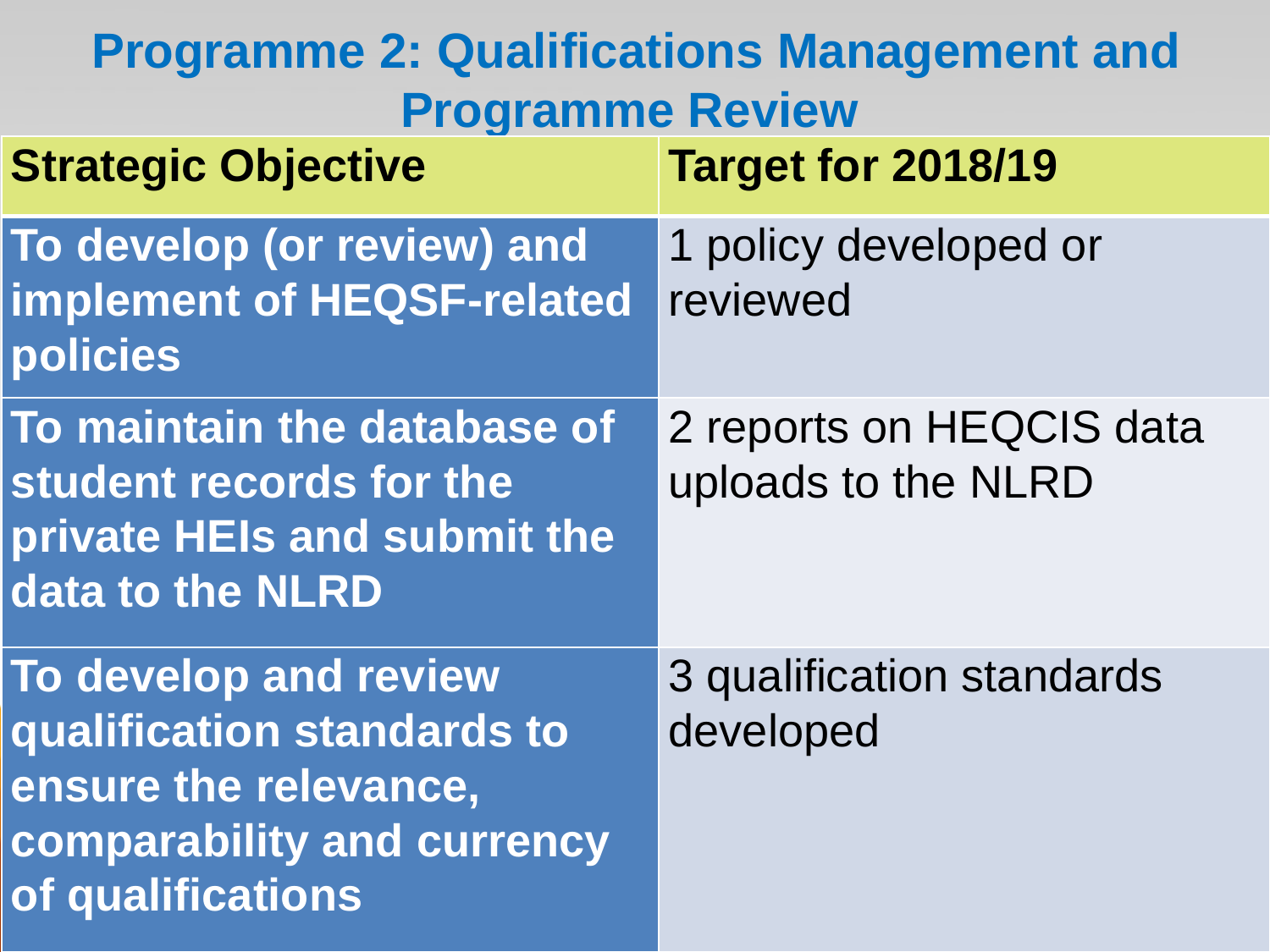

# Programme 2: Qualifications Management and Programme Review
| Strategic Objective | Target for 2018/19 |
| --- | --- |
| To develop (or review) and implement of HEQSF-related policies | 1 policy developed or reviewed |
| To maintain the database of student records for the private HEIs and submit the data to the NLRD | 2 reports on HEQCIS data uploads to the NLRD |
| To develop and review qualification standards to ensure the relevance, comparability and currency of qualifications | 3 qualification standards developed |
34